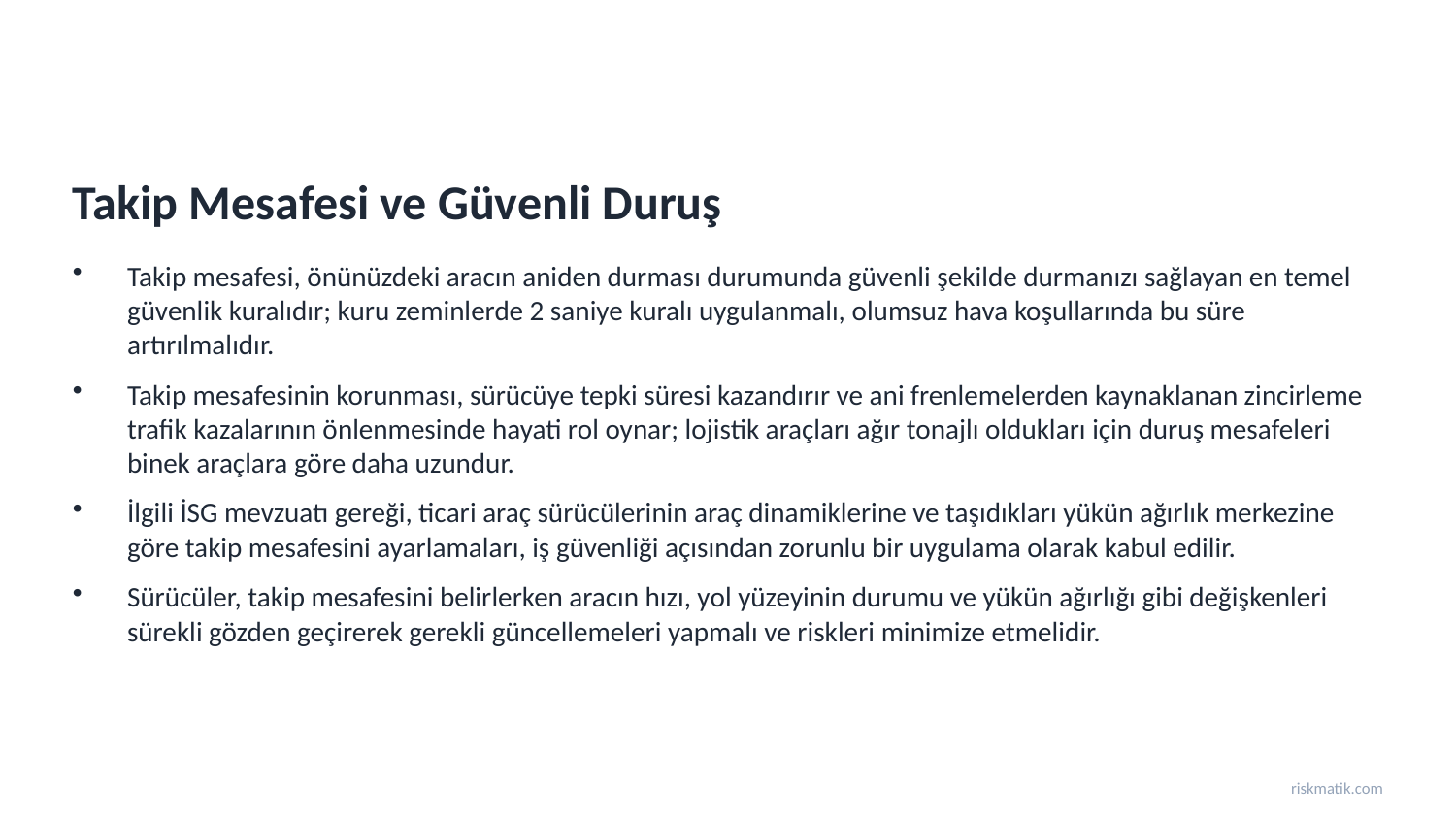

Takip Mesafesi ve Güvenli Duruş
Takip mesafesi, önünüzdeki aracın aniden durması durumunda güvenli şekilde durmanızı sağlayan en temel güvenlik kuralıdır; kuru zeminlerde 2 saniye kuralı uygulanmalı, olumsuz hava koşullarında bu süre artırılmalıdır.
Takip mesafesinin korunması, sürücüye tepki süresi kazandırır ve ani frenlemelerden kaynaklanan zincirleme trafik kazalarının önlenmesinde hayati rol oynar; lojistik araçları ağır tonajlı oldukları için duruş mesafeleri binek araçlara göre daha uzundur.
İlgili İSG mevzuatı gereği, ticari araç sürücülerinin araç dinamiklerine ve taşıdıkları yükün ağırlık merkezine göre takip mesafesini ayarlamaları, iş güvenliği açısından zorunlu bir uygulama olarak kabul edilir.
Sürücüler, takip mesafesini belirlerken aracın hızı, yol yüzeyinin durumu ve yükün ağırlığı gibi değişkenleri sürekli gözden geçirerek gerekli güncellemeleri yapmalı ve riskleri minimize etmelidir.
riskmatik.com